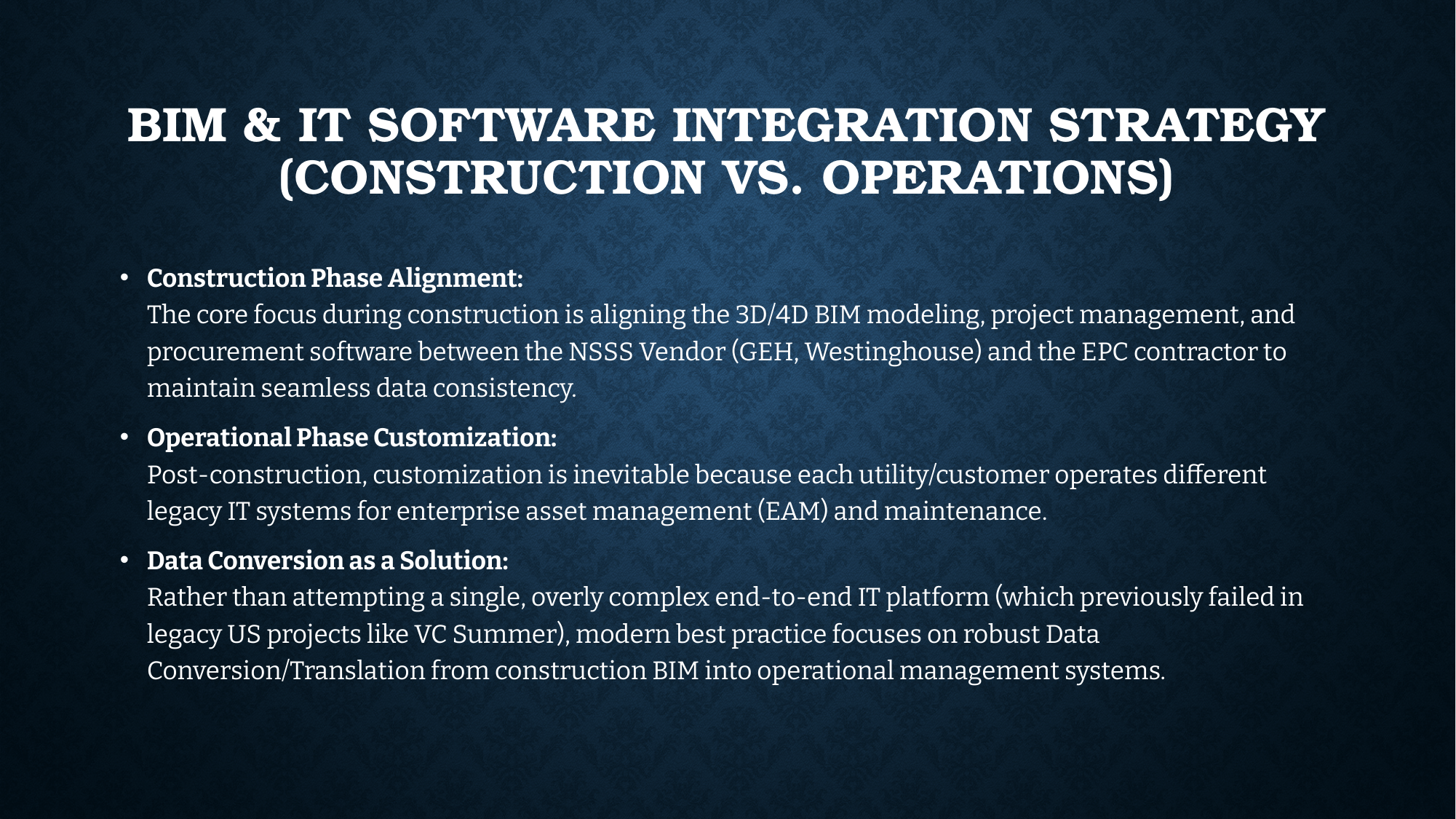

# BIM & IT Software Integration Strategy (Construction vs. Operations)
Construction Phase Alignment:
The core focus during construction is aligning the 3D/4D BIM modeling, project management, and procurement software between the NSSS Vendor (GEH, Westinghouse) and the EPC contractor to maintain seamless data consistency.
Operational Phase Customization:
Post-construction, customization is inevitable because each utility/customer operates different legacy IT systems for enterprise asset management (EAM) and maintenance.
Data Conversion as a Solution:
Rather than attempting a single, overly complex end-to-end IT platform (which previously failed in legacy US projects like VC Summer), modern best practice focuses on robust Data Conversion/Translation from construction BIM into operational management systems.